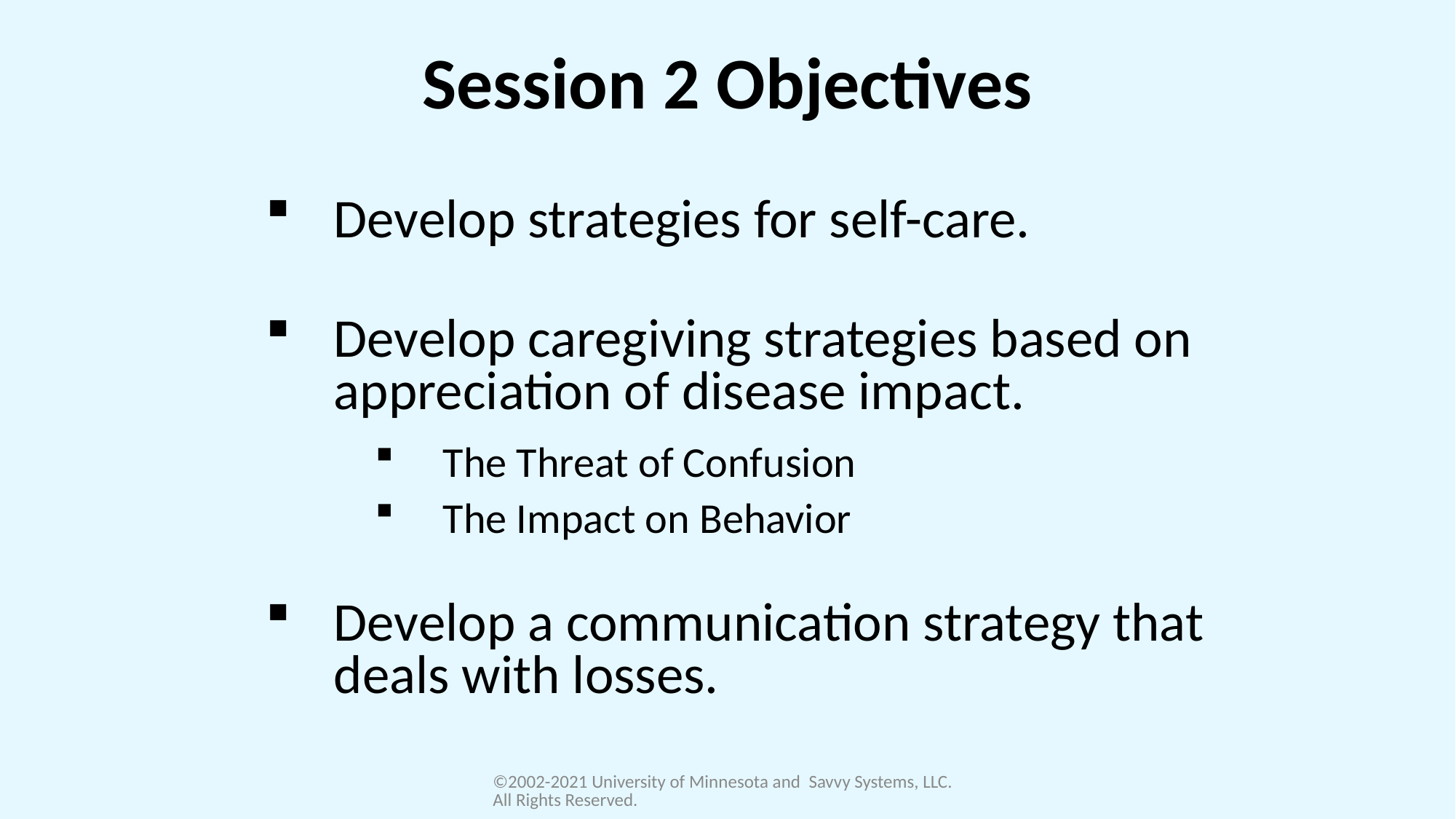

# Session 2 Objectives
Develop strategies for self-care.

Develop caregiving strategies based on appreciation of disease impact.
The Threat of Confusion
The Impact on Behavior

Develop a communication strategy that deals with losses.
©2002-2021 University of Minnesota and  Savvy Systems, LLC.  All Rights Reserved.